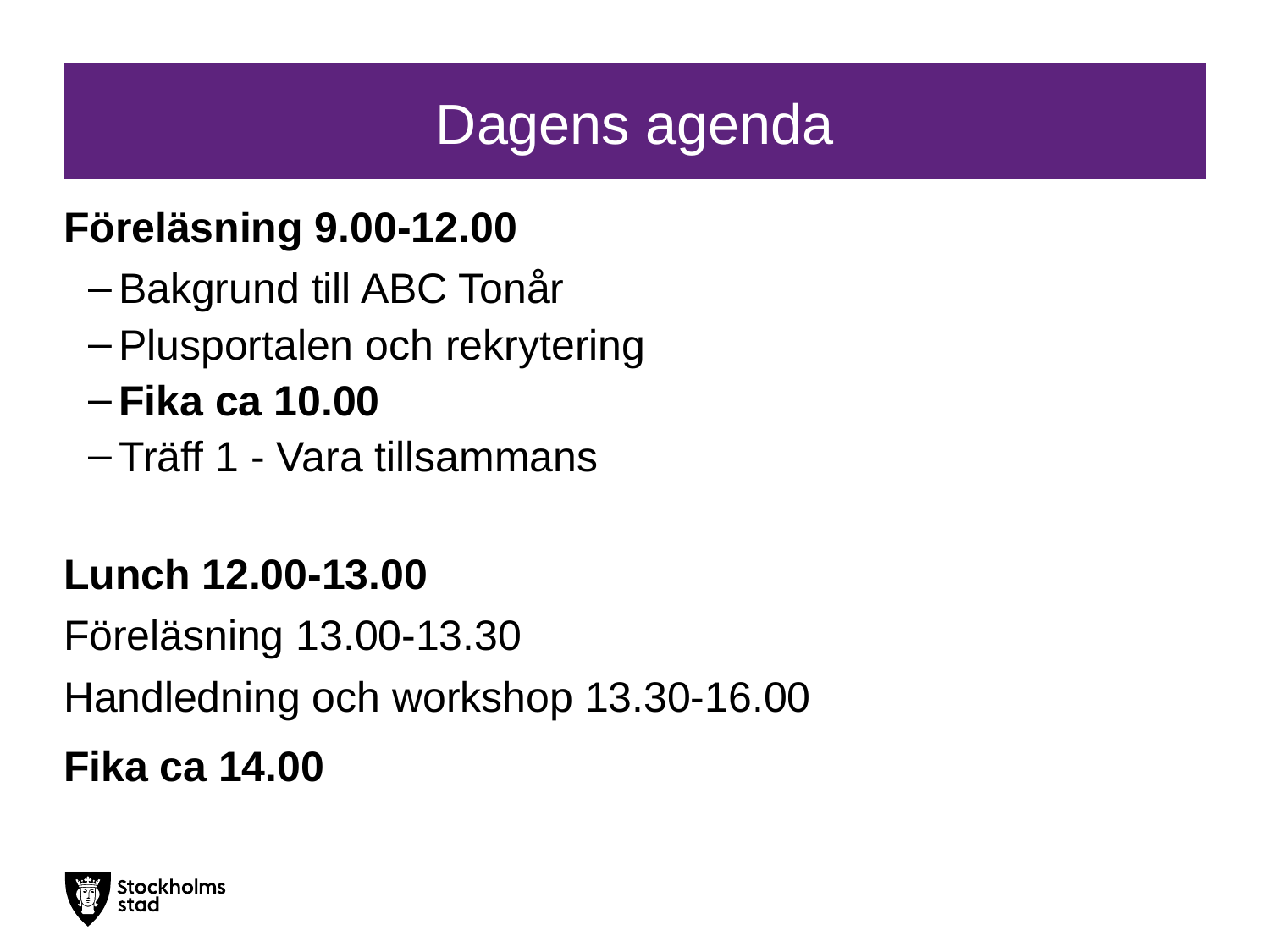

# Dagens agenda
Föreläsning 9.00-12.00
Bakgrund till ABC Tonår
Plusportalen och rekrytering
Fika ca 10.00
Träff 1 - Vara tillsammans

Lunch 12.00-13.00
Föreläsning 13.00-13.30
Handledning och workshop 13.30-16.00
Fika ca 14.00